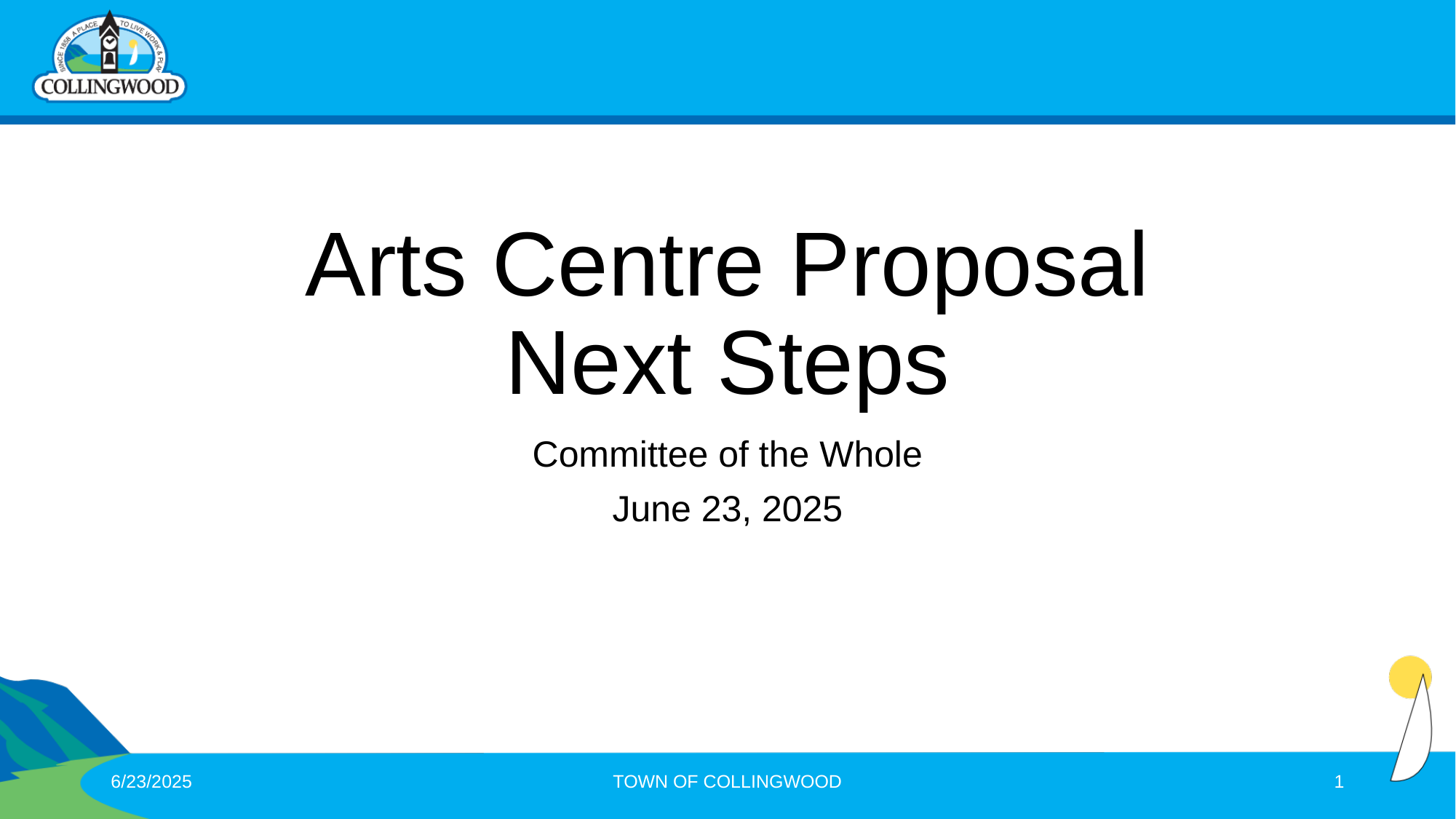

# Arts Centre Proposal Next Steps
Committee of the Whole
June 23, 2025
6/23/2025
TOWN OF COLLINGWOOD
1